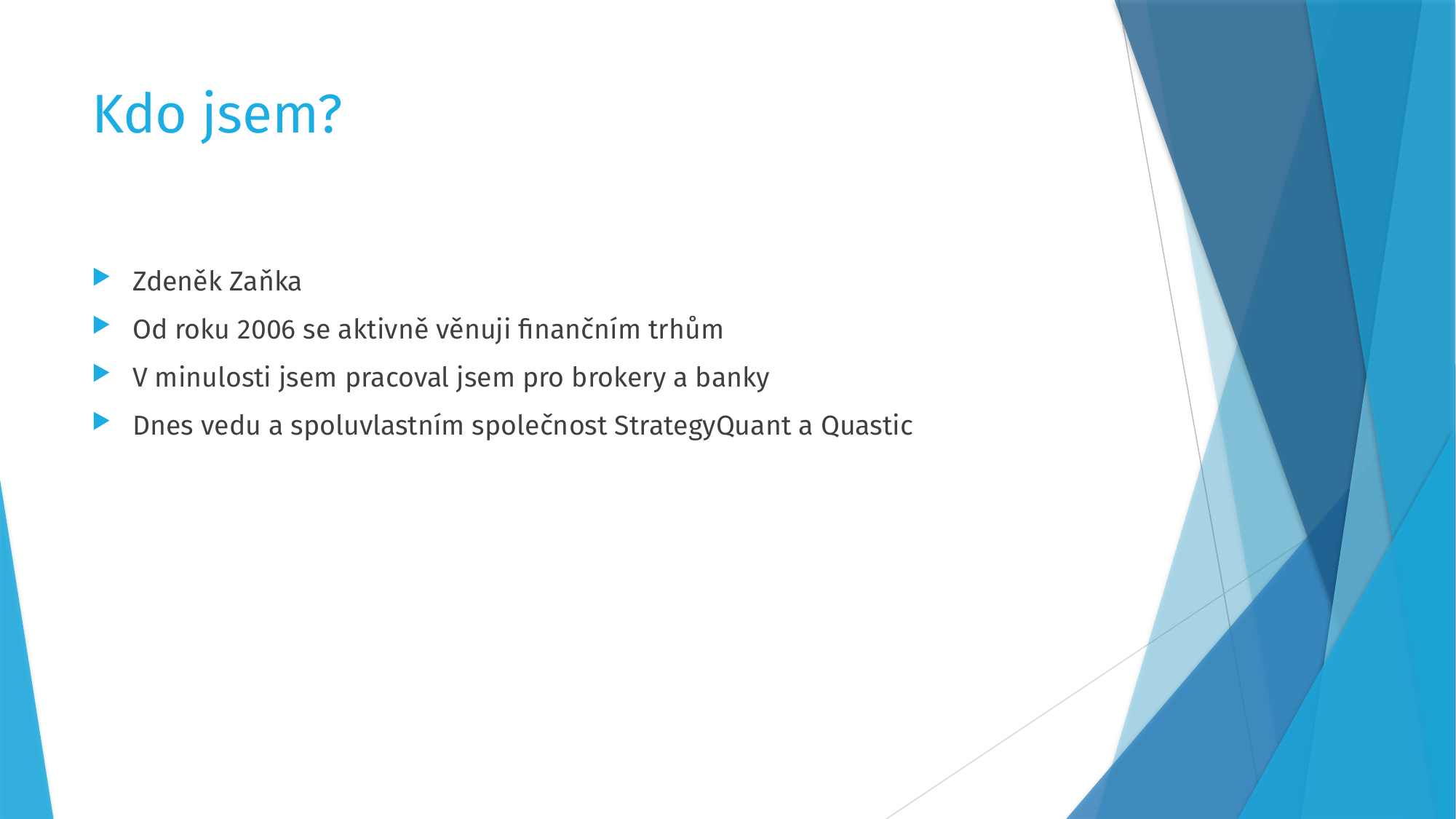

# Kdo jsem?
Zdeněk Zaňka
Od roku 2006 se aktivně věnuji finančním trhům
V minulosti jsem pracoval jsem pro brokery a banky
Dnes vedu a spoluvlastním společnost StrategyQuant a Quastic